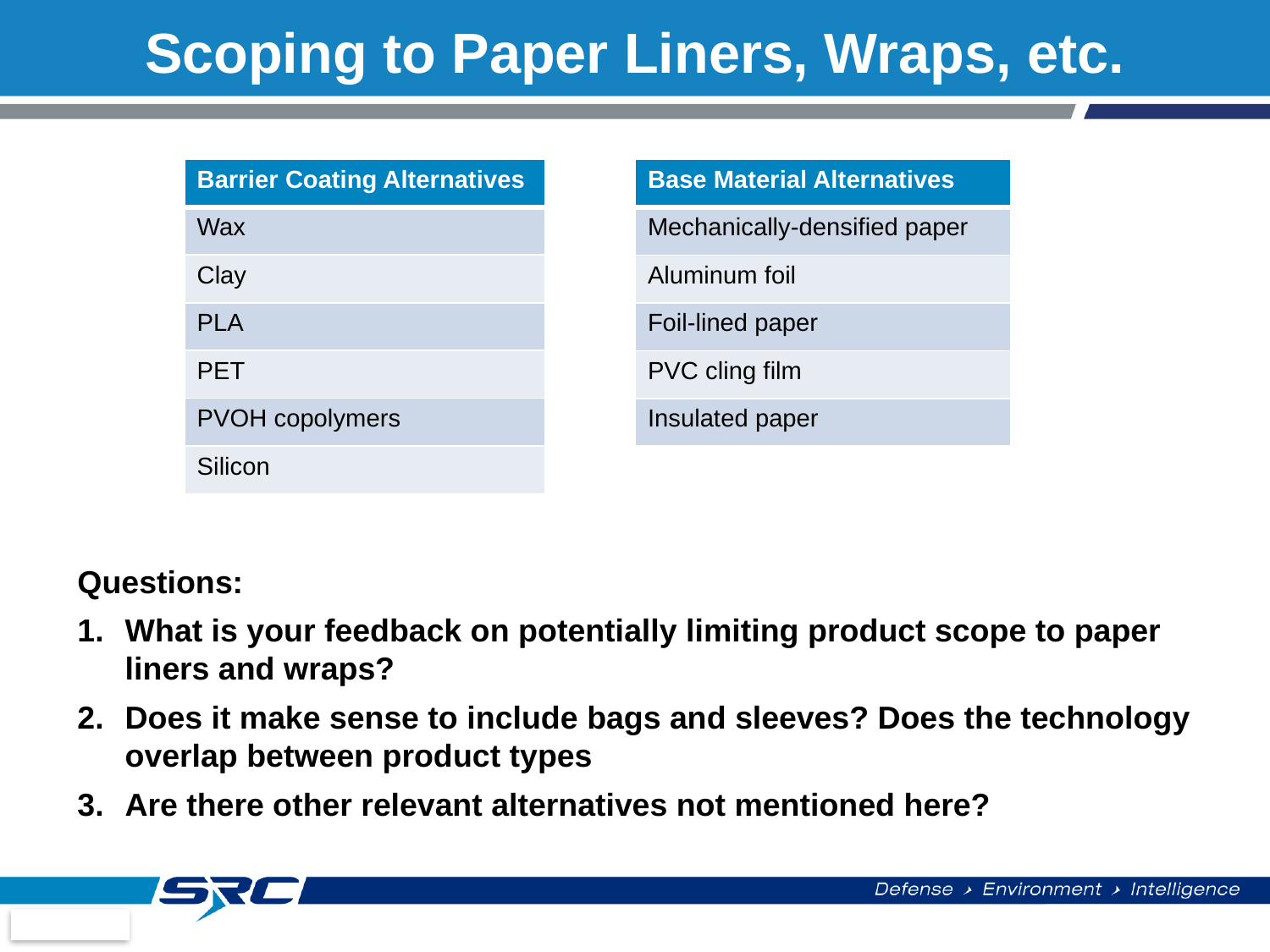

Scoping to Paper Liners, Wraps, etc.
| Barrier Coating Alternatives |
| --- |
| Wax |
| Clay |
| PLA |
| PET |
| PVOH copolymers |
| Silicon |
| Base Material Alternatives |
| --- |
| Mechanically-densified paper |
| Aluminum foil |
| Foil-lined paper |
| PVC cling film |
| Insulated paper |
Questions:
What is your feedback on potentially limiting product scope to paper liners and wraps?
Does it make sense to include bags and sleeves? Does the technology overlap between product types
Are there other relevant alternatives not mentioned here?